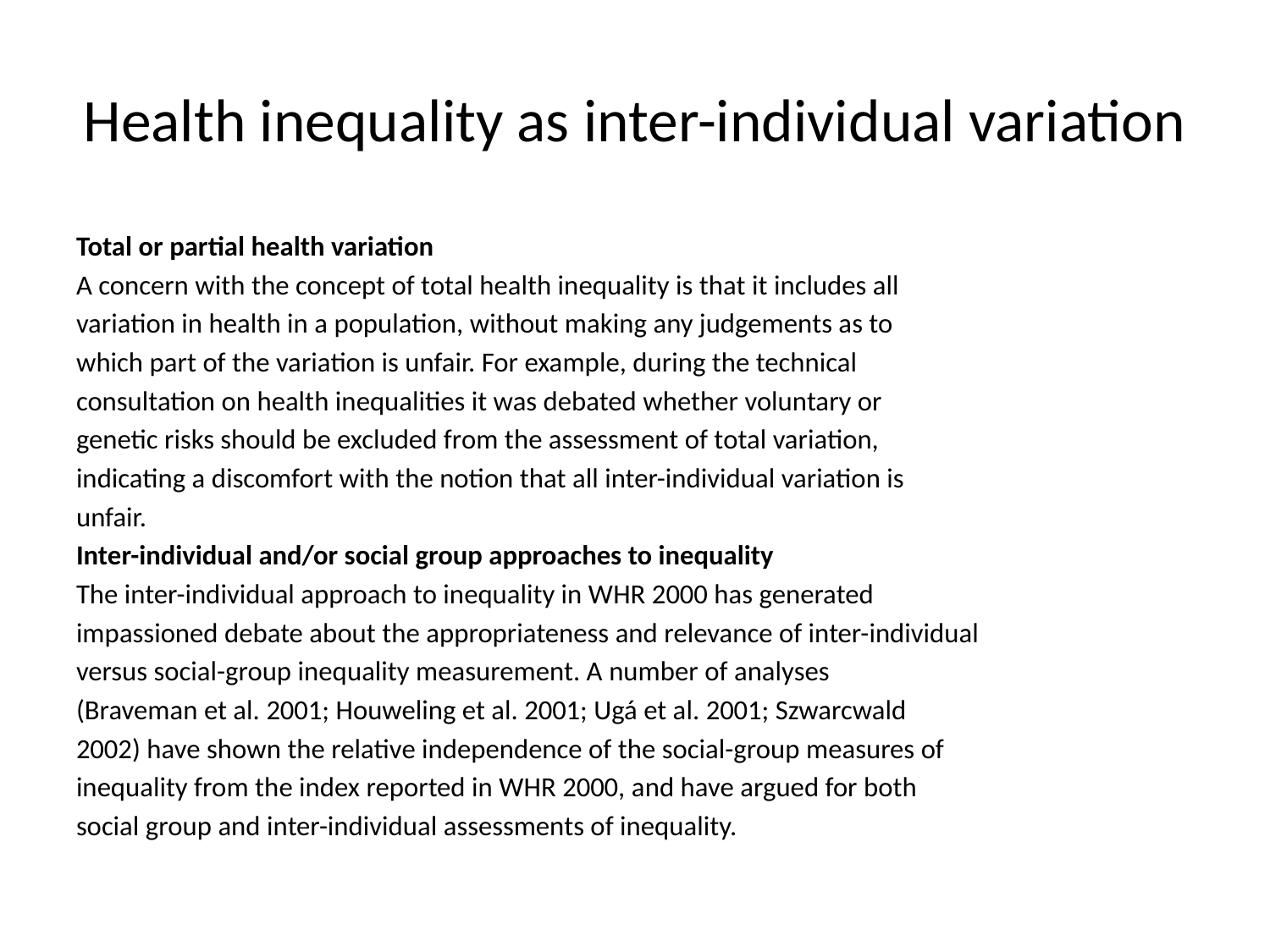

# Health inequality as inter-individual variation
Total or partial health variation
A concern with the concept of total health inequality is that it includes all
variation in health in a population, without making any judgements as to
which part of the variation is unfair. For example, during the technical
consultation on health inequalities it was debated whether voluntary or
genetic risks should be excluded from the assessment of total variation,
indicating a discomfort with the notion that all inter-individual variation is
unfair.
Inter-individual and/or social group approaches to inequality
The inter-individual approach to inequality in WHR 2000 has generated
impassioned debate about the appropriateness and relevance of inter-individual
versus social-group inequality measurement. A number of analyses
(Braveman et al. 2001; Houweling et al. 2001; Ugá et al. 2001; Szwarcwald
2002) have shown the relative independence of the social-group measures of
inequality from the index reported in WHR 2000, and have argued for both
social group and inter-individual assessments of inequality.